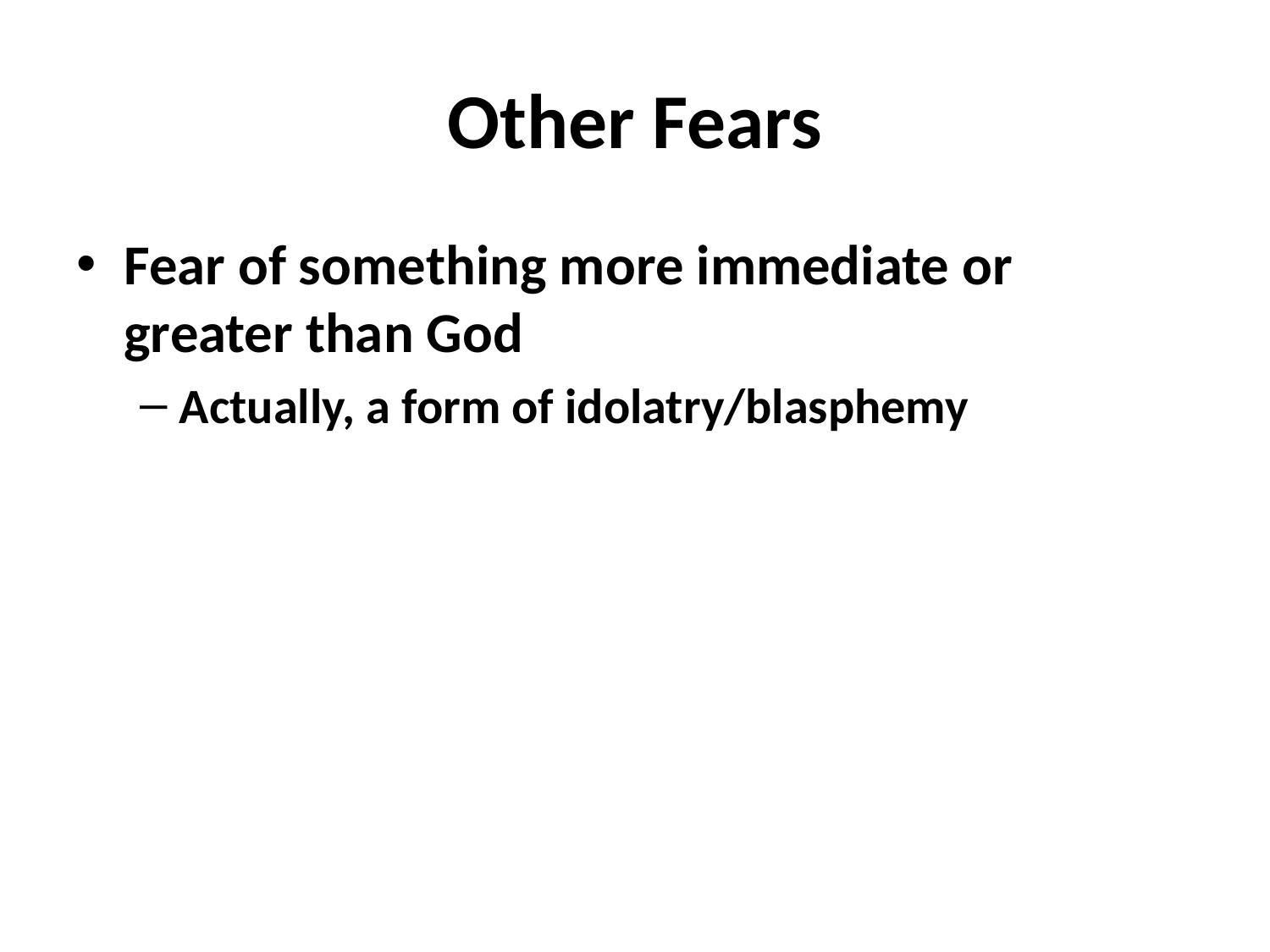

# Other Fears
Fear of something more immediate or greater than God
Actually, a form of idolatry/blasphemy